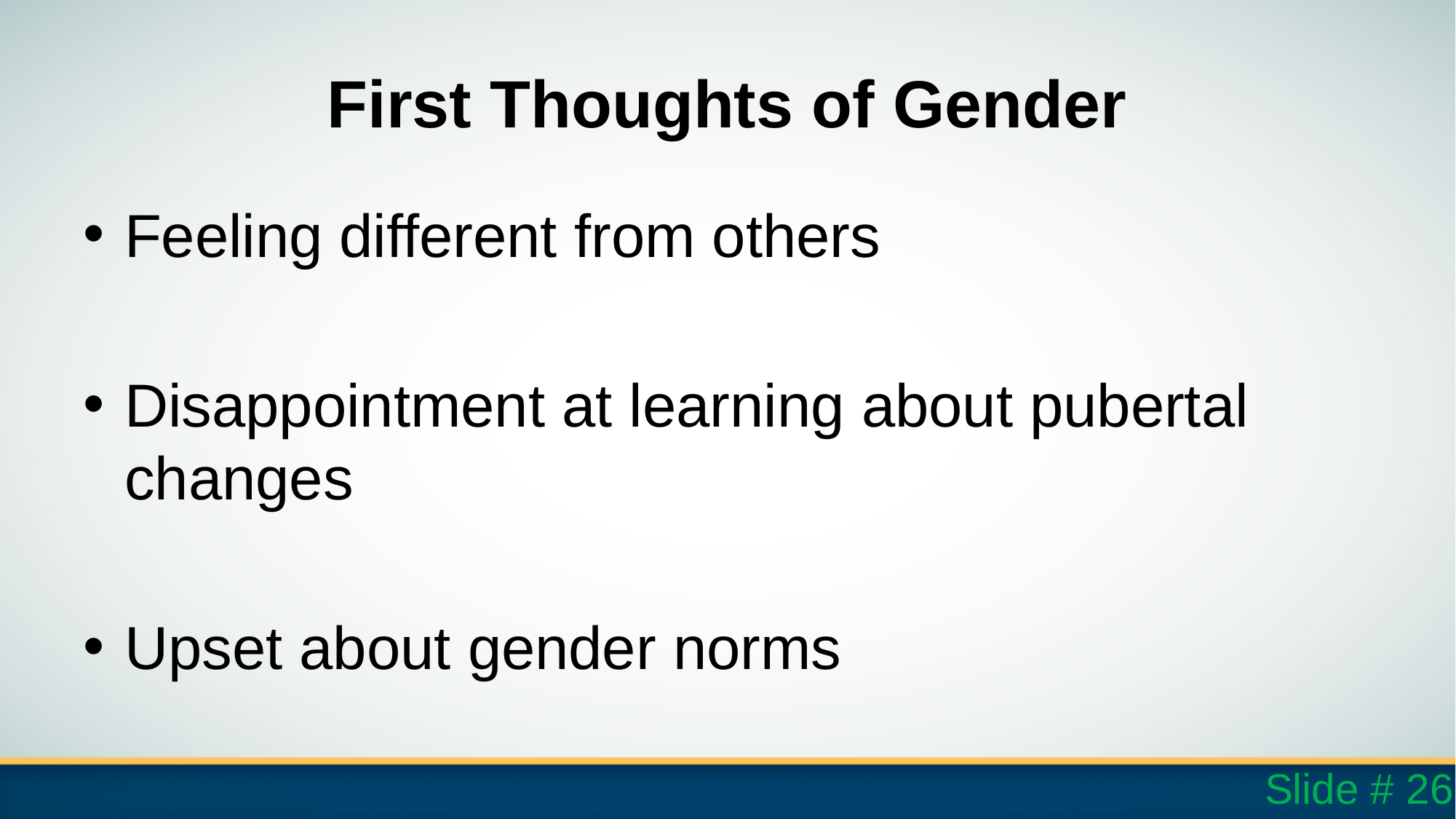

# First Thoughts of Gender
Feeling different from others

Disappointment at learning about pubertal changes

Upset about gender norms
Slide # 26